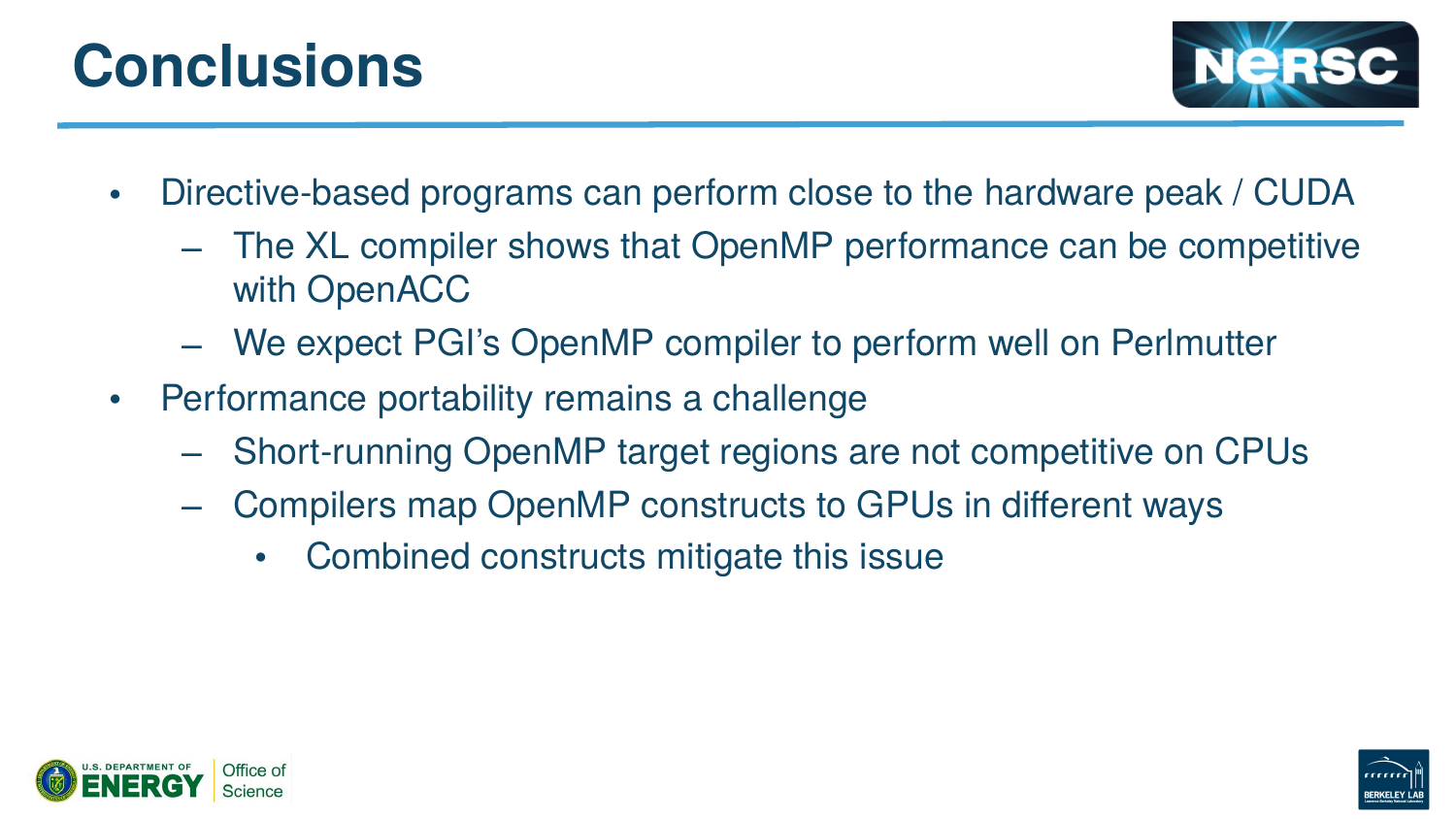

# Conclusions
Directive-based programs can perform close to the hardware peak / CUDA
The XL compiler shows that OpenMP performance can be competitive with OpenACC
We expect PGI’s OpenMP compiler to perform well on Perlmutter
Performance portability remains a challenge
Short-running OpenMP target regions are not competitive on CPUs
Compilers map OpenMP constructs to GPUs in different ways
Combined constructs mitigate this issue